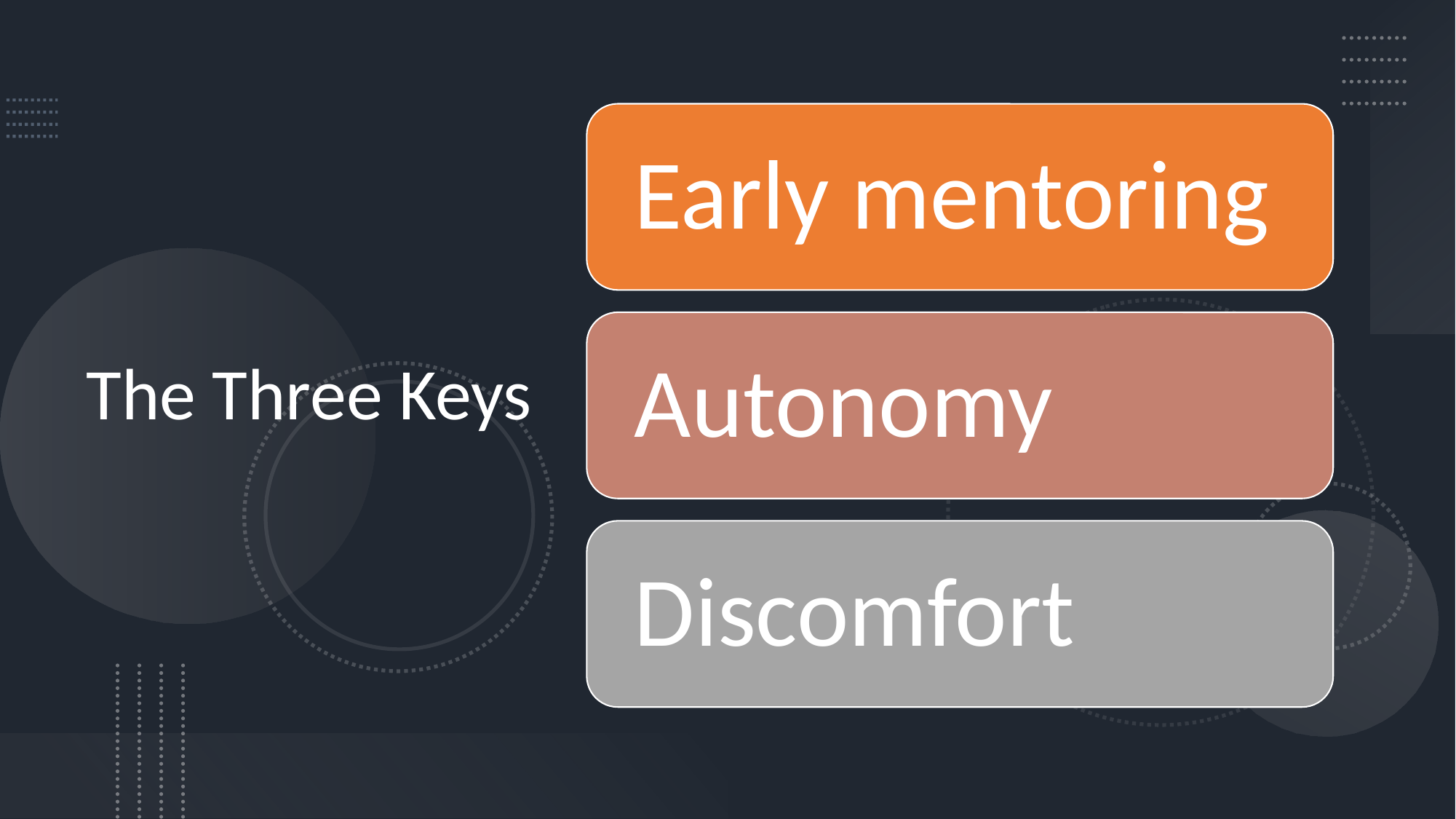

# The Three Keys
Early mentoring
Autonomy
Discomfort